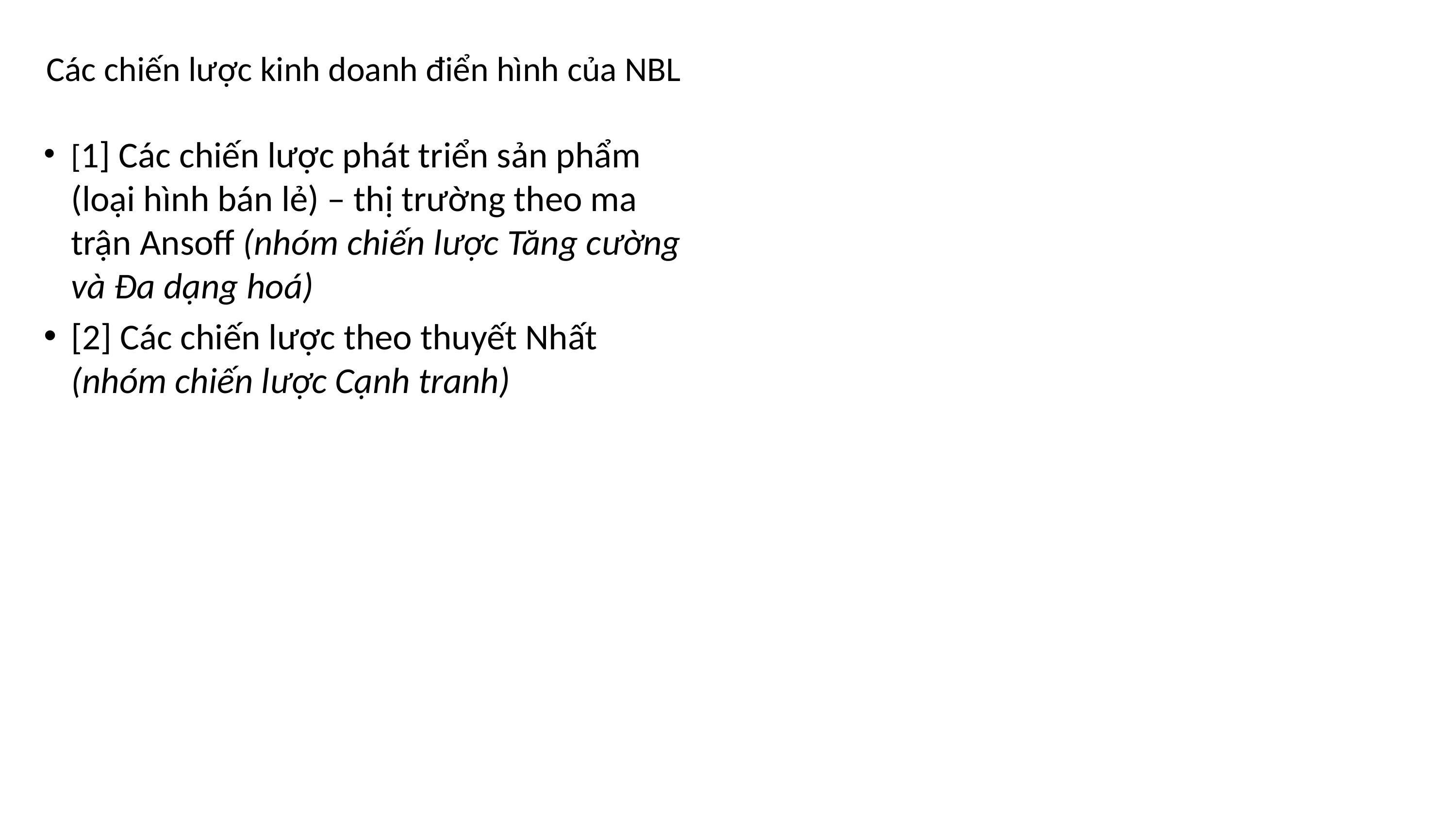

# Các chiến lược kinh doanh điển hình của NBL
[1] Các chiến lược phát triển sản phẩm (loại hình bán lẻ) – thị trường theo ma trận Ansoff (nhóm chiến lược Tăng cường và Đa dạng hoá)
[2] Các chiến lược theo thuyết Nhất (nhóm chiến lược Cạnh tranh)